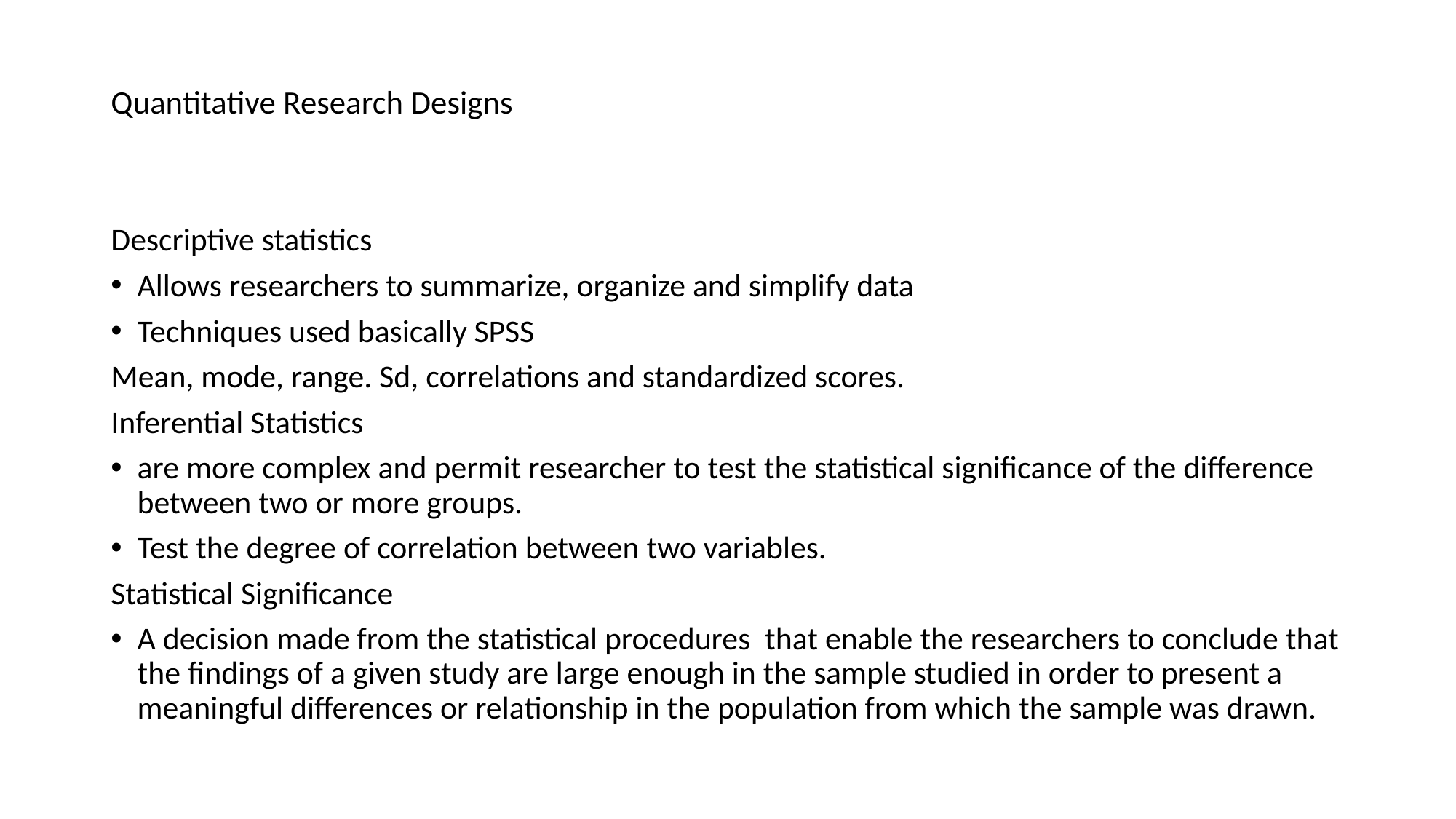

# Quantitative Research Designs
Descriptive statistics
Allows researchers to summarize, organize and simplify data
Techniques used basically SPSS
Mean, mode, range. Sd, correlations and standardized scores.
Inferential Statistics
are more complex and permit researcher to test the statistical significance of the difference between two or more groups.
Test the degree of correlation between two variables.
Statistical Significance
A decision made from the statistical procedures  that enable the researchers to conclude that the findings of a given study are large enough in the sample studied in order to present a meaningful differences or relationship in the population from which the sample was drawn.